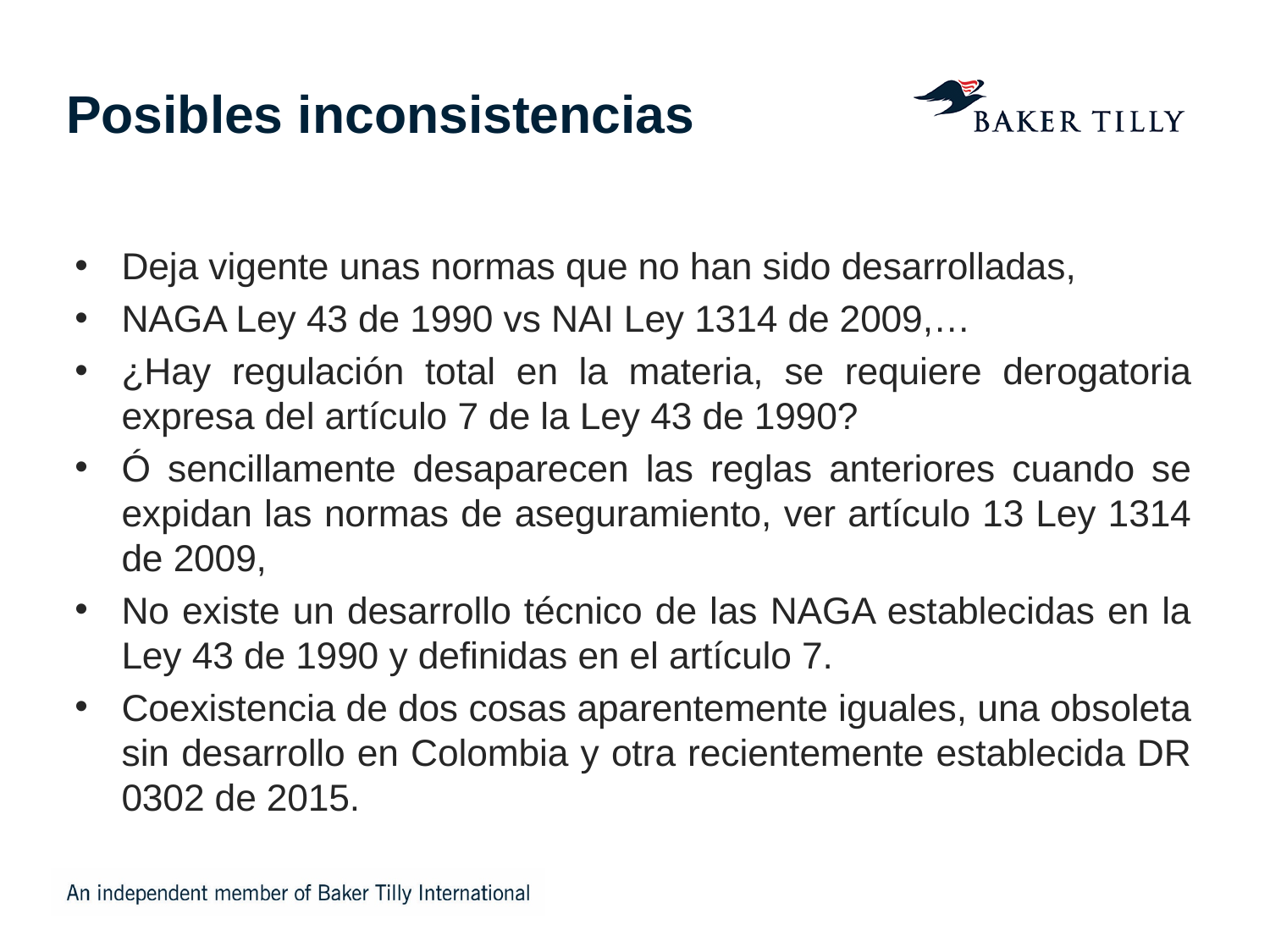

# Posibles inconsistencias
Deja vigente unas normas que no han sido desarrolladas,
NAGA Ley 43 de 1990 vs NAI Ley 1314 de 2009,…
¿Hay regulación total en la materia, se requiere derogatoria expresa del artículo 7 de la Ley 43 de 1990?
Ó sencillamente desaparecen las reglas anteriores cuando se expidan las normas de aseguramiento, ver artículo 13 Ley 1314 de 2009,
No existe un desarrollo técnico de las NAGA establecidas en la Ley 43 de 1990 y definidas en el artículo 7.
Coexistencia de dos cosas aparentemente iguales, una obsoleta sin desarrollo en Colombia y otra recientemente establecida DR 0302 de 2015.